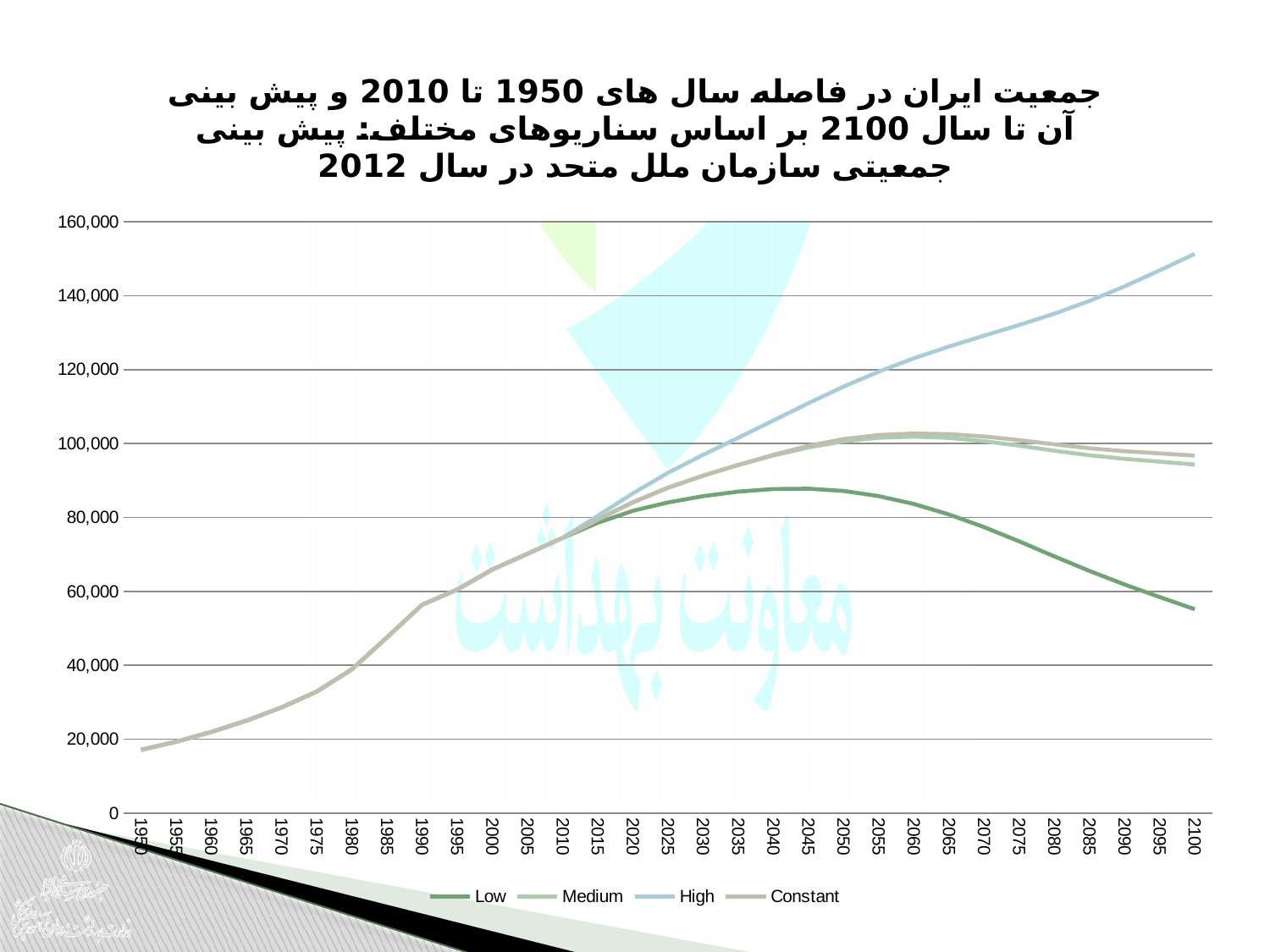

### Chart: جمعیت ایران در فاصله سال های 1950 تا 2010 و پیش بینی آن تا سال 2100 بر اساس سناریوهای مختلف: پیش بینی جمعیتی سازمان ملل متحد در سال 2012

| Category | Low | Medium | High | Constant |
|---|---|---|---|---|
| 1950 | 17119.0 | 17119.0 | 17119.0 | 17119.0 |
| 1955 | 19322.0 | 19322.0 | 19322.0 | 19322.0 |
| 1960 | 21958.0 | 21958.0 | 21958.0 | 21958.0 |
| 1965 | 25024.0 | 25024.0 | 25024.0 | 25024.0 |
| 1970 | 28607.0 | 28607.0 | 28607.0 | 28607.0 |
| 1975 | 32878.0 | 32878.0 | 32878.0 | 32878.0 |
| 1980 | 38890.0 | 38890.0 | 38890.0 | 38890.0 |
| 1985 | 47532.0 | 47532.0 | 47532.0 | 47532.0 |
| 1990 | 56362.0 | 56362.0 | 56362.0 | 56362.0 |
| 1995 | 60468.0 | 60468.0 | 60468.0 | 60468.0 |
| 2000 | 65911.0 | 65911.0 | 65911.0 | 65911.0 |
| 2005 | 70152.0 | 70152.0 | 70152.0 | 70152.0 |
| 2010 | 74462.0 | 74462.0 | 74462.0 | 74462.0 |
| 2015 | 78545.0 | 79476.0 | 80407.0 | 79329.0 |
| 2020 | 81790.0 | 84149.0 | 86508.0 | 84037.0 |
| 2025 | 84056.0 | 88064.0 | 92072.0 | 87988.0 |
| 2030 | 85758.0 | 91336.0 | 96933.0 | 91273.0 |
| 2035 | 86983.0 | 94209.0 | 101551.0 | 94210.0 |
| 2040 | 87690.0 | 96772.0 | 106219.0 | 96952.0 |
| 2045 | 87781.0 | 98950.0 | 110908.0 | 99369.0 |
| 2050 | 87170.0 | 100598.0 | 115399.0 | 101210.0 |
| 2055 | 85785.0 | 101577.0 | 119462.0 | 102314.0 |
| 2060 | 83652.0 | 101872.0 | 123054.0 | 102725.0 |
| 2065 | 80821.0 | 101527.0 | 126241.0 | 102554.0 |
| 2070 | 77397.0 | 100658.0 | 129181.0 | 101920.0 |
| 2075 | 73542.0 | 99432.0 | 132068.0 | 100942.0 |
| 2080 | 69494.0 | 98075.0 | 135126.0 | 99798.0 |
| 2085 | 65545.0 | 96845.0 | 138579.0 | 98739.0 |
| 2090 | 61875.0 | 95877.0 | 142519.0 | 97932.0 |
| 2095 | 58466.0 | 95108.0 | 146847.0 | 97339.0 |
| 2100 | 55165.0 | 94324.0 | 151308.0 | 96751.0 |